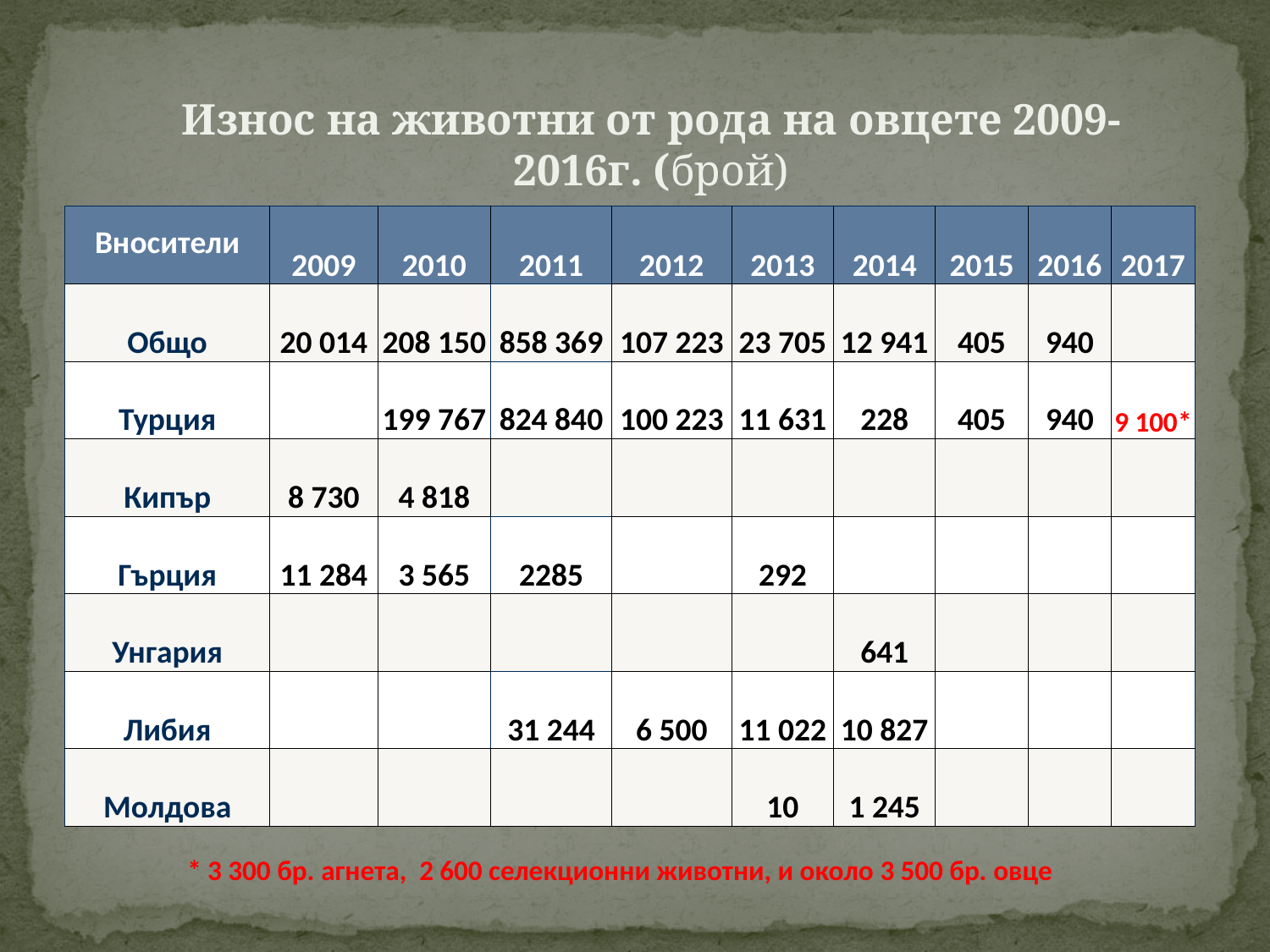

Износ на животни от рода на овцете 2009-2016г. (брой)
| Вносители | 2009 | 2010 | 2011 | 2012 | 2013 | 2014 | 2015 | 2016 | 2017 |
| --- | --- | --- | --- | --- | --- | --- | --- | --- | --- |
| Общо | 20 014 | 208 150 | 858 369 | 107 223 | 23 705 | 12 941 | 405 | 940 |  |
| Турция |  | 199 767 | 824 840 | 100 223 | 11 631 | 228 | 405 | 940 | 9 100\* |
| Кипър | 8 730 | 4 818 |  |  |  |  |  |  |  |
| Гърция | 11 284 | 3 565 | 2285 |  | 292 |  |  |  |  |
| Унгария |  |  |  |  |  | 641 |  |  |  |
| Либия |  |  | 31 244 | 6 500 | 11 022 | 10 827 |  |  |  |
| Молдова |  |  |  |  | 10 | 1 245 |  |  |  |
* 3 300 бр. агнета,  2 600 селекционни животни, и около 3 500 бр. овце